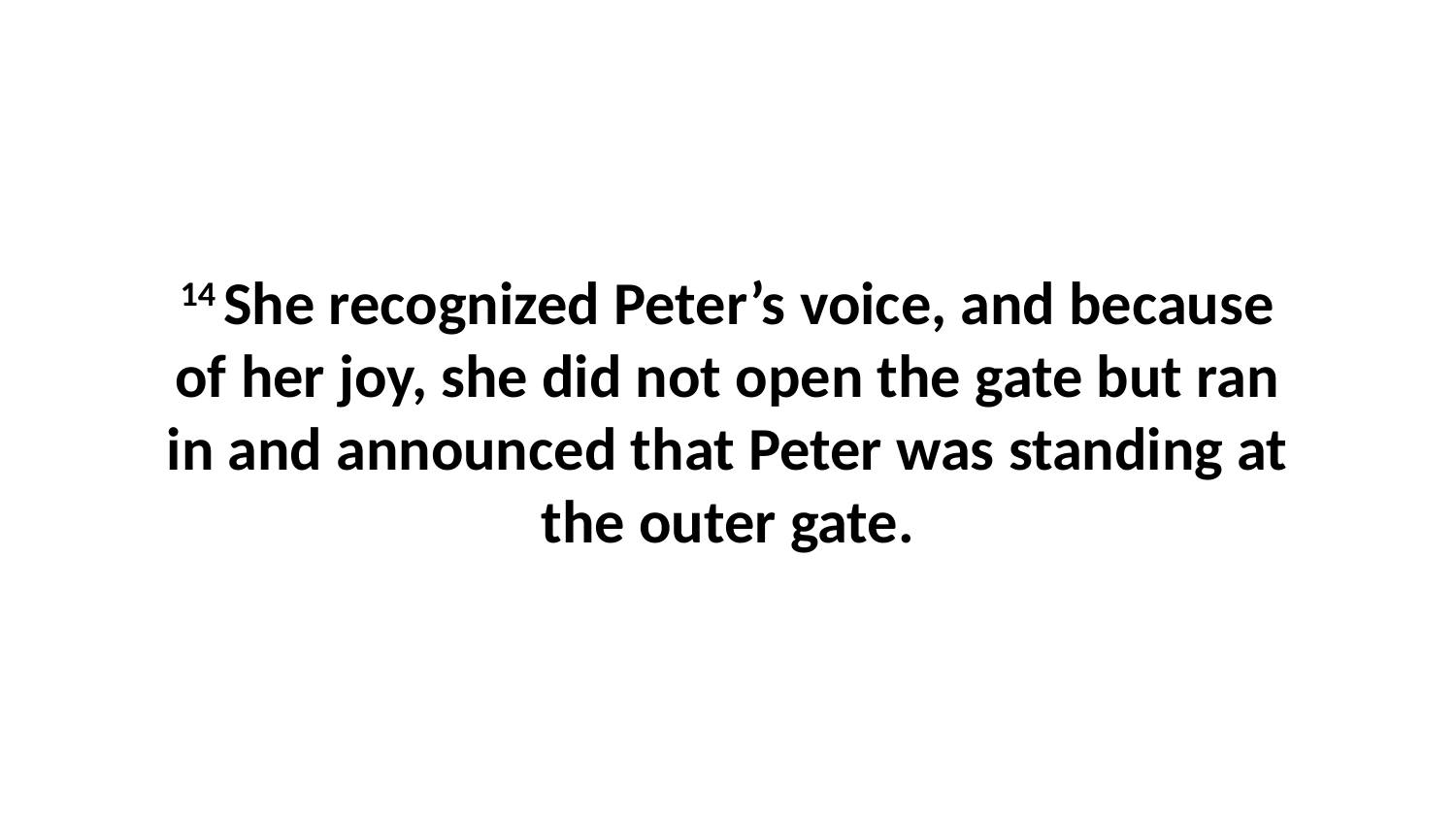

14 She recognized Peter’s voice, and because of her joy, she did not open the gate but ran in and announced that Peter was standing at the outer gate.